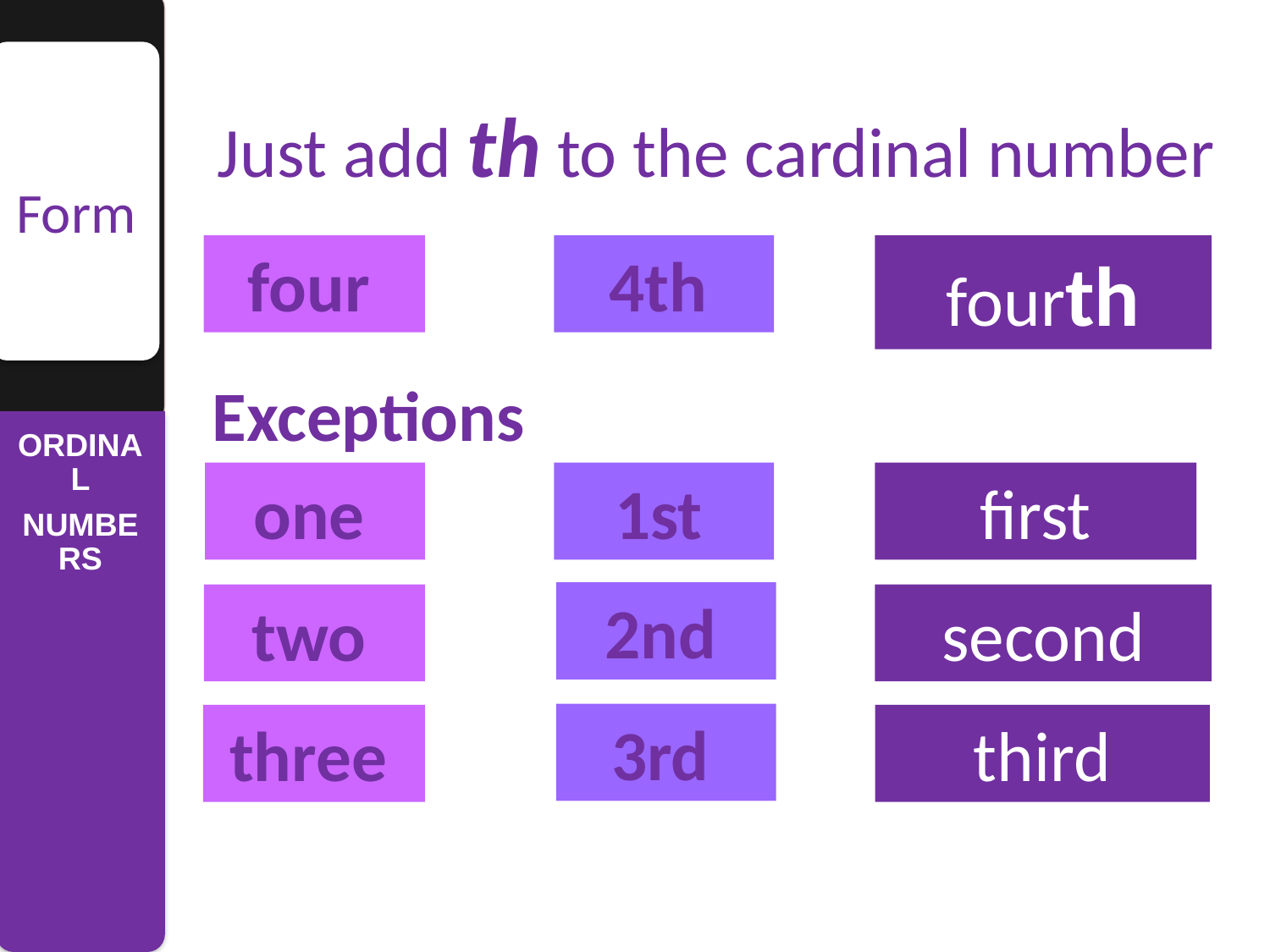

ORDINAL
NUMBERS
Just add th to the cardinal number
Form
four
4th
fourth
Exceptions
one
1st
first
2nd
two
second
3rd
three
third